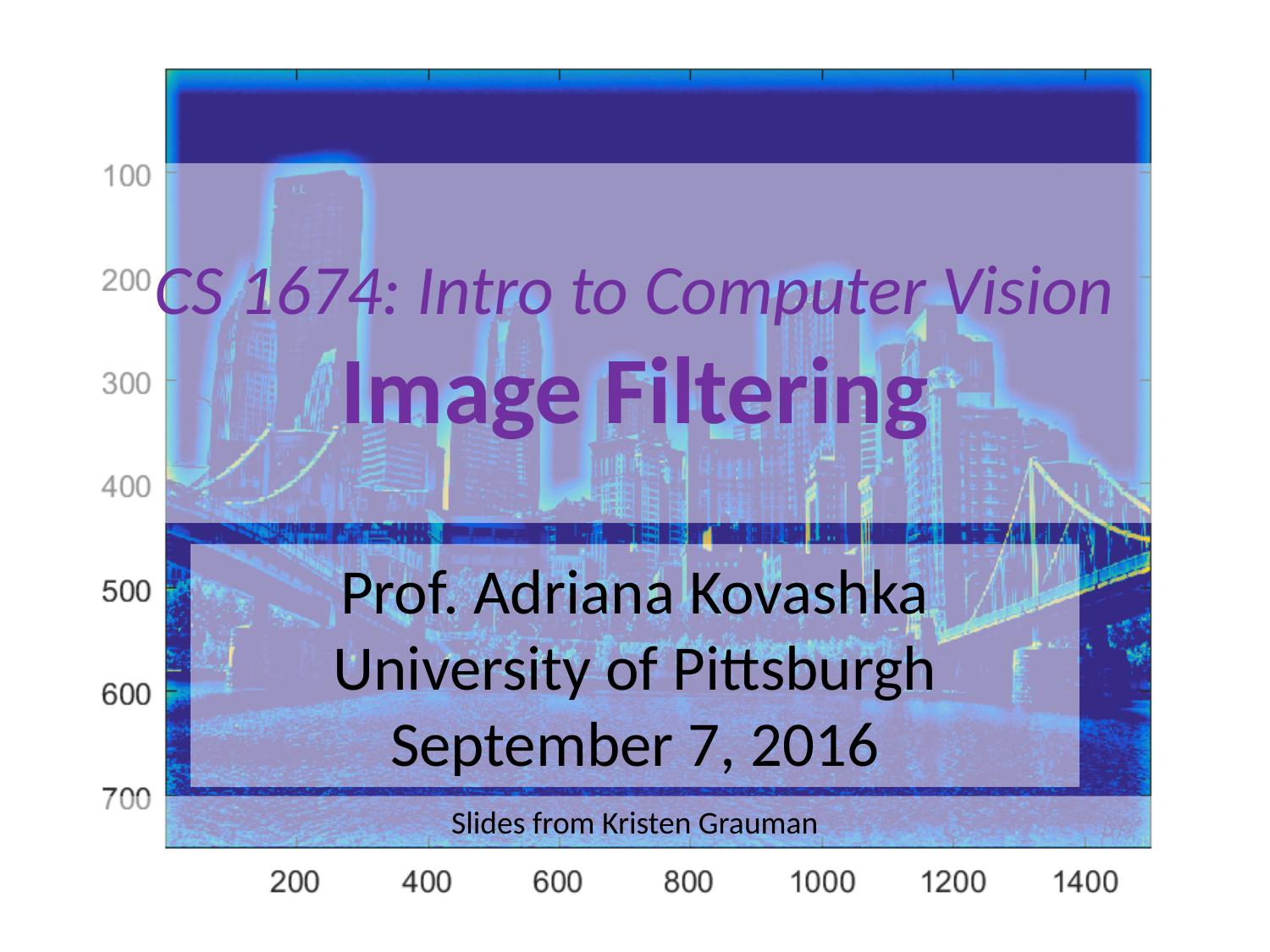

# CS 1674: Intro to Computer Vision Image Filtering
Prof. Adriana Kovashka
University of Pittsburgh
September 7, 2016

Slides from Kristen Grauman